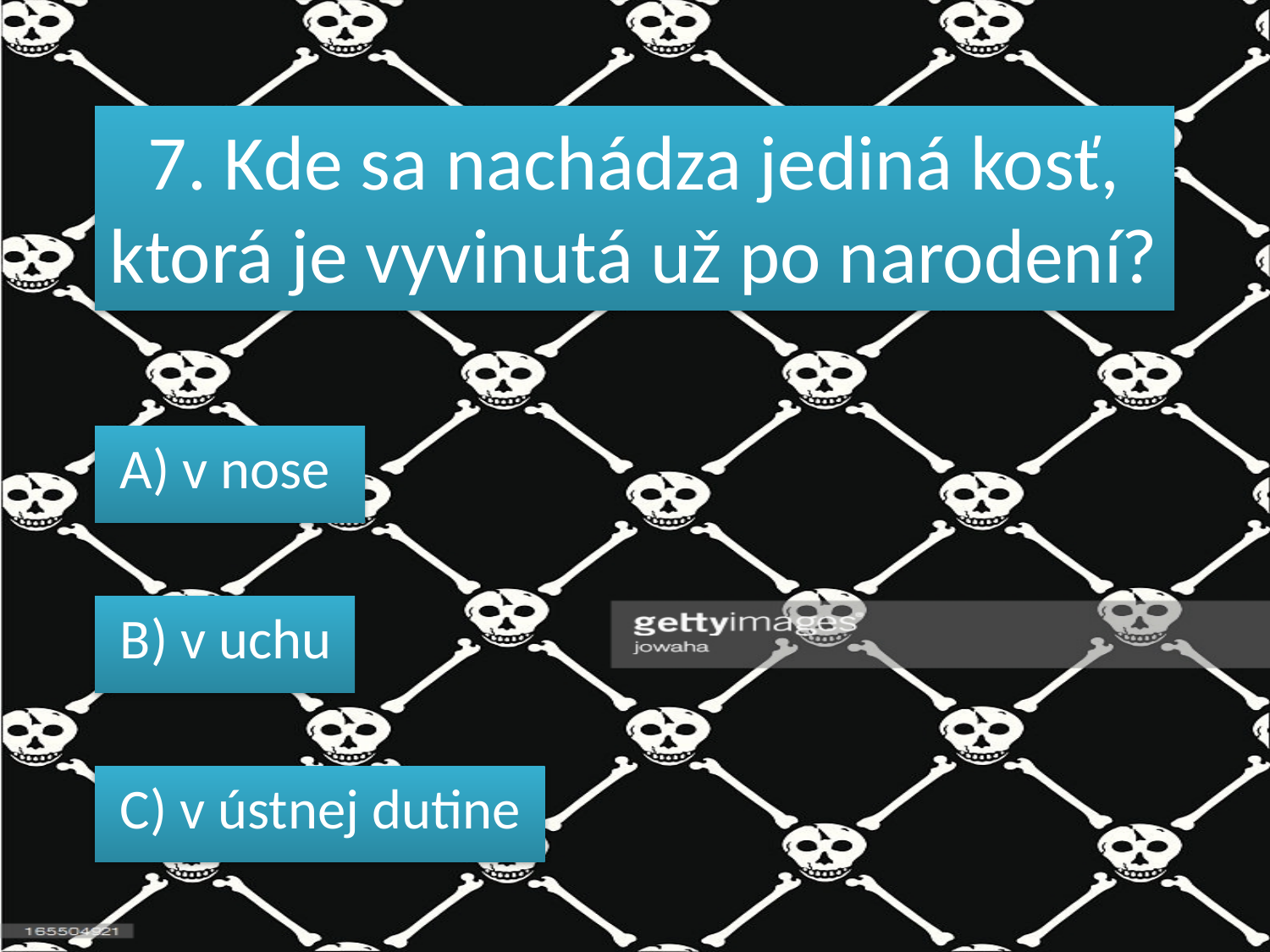

7. Kde sa nachádza jediná kosť, ktorá je vyvinutá už po narodení?
 A) v nose
 B) v uchu
 C) v ústnej dutine